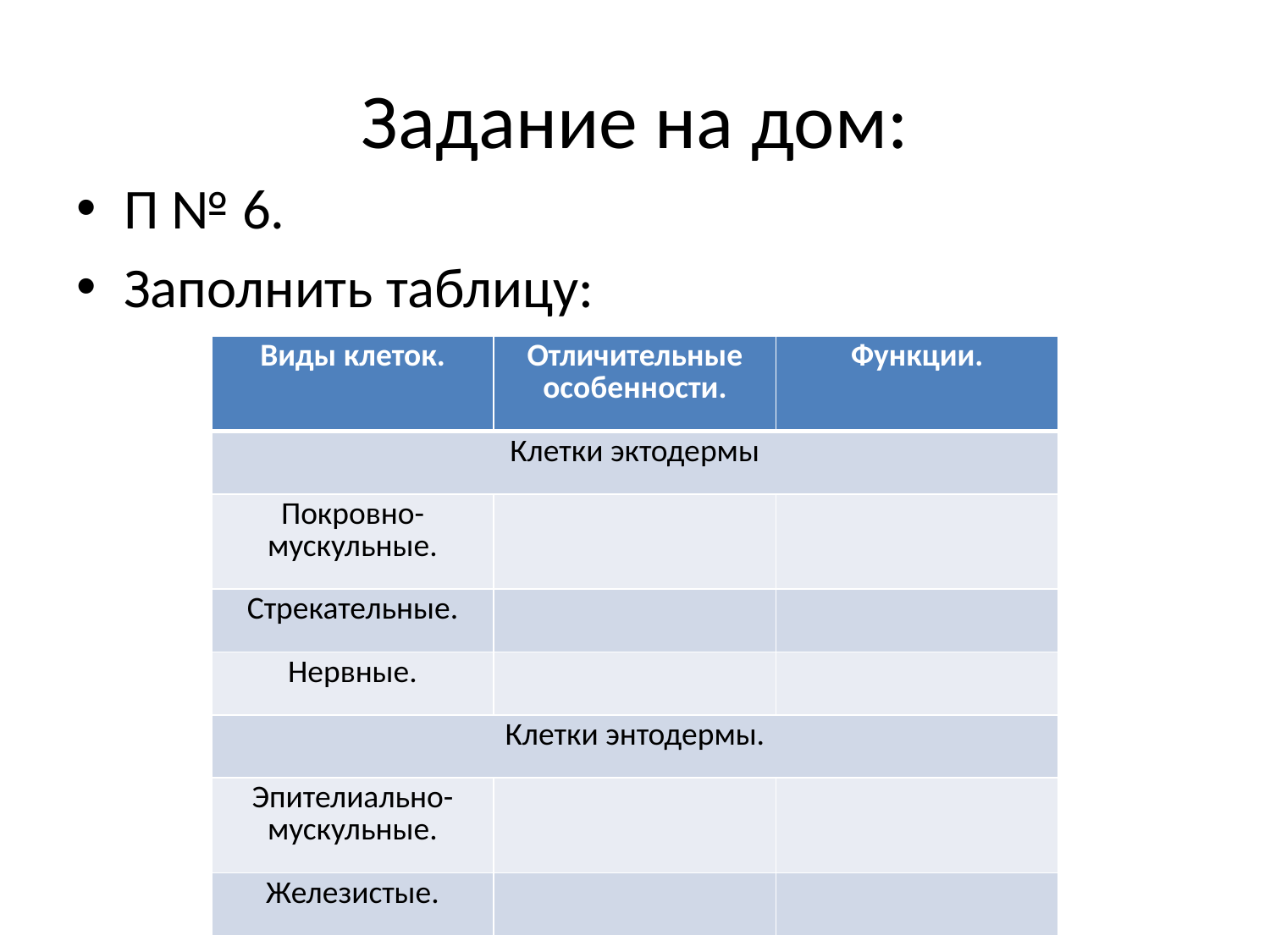

# Задание на дом:
П № 6.
Заполнить таблицу:

| Виды клеток. | Отличительные особенности. | Функции. |
| --- | --- | --- |
| Клетки эктодермы |  |  |
| Покровно-мускульные. |  |  |
| Стрекательные. |  |  |
| Нервные. |  |  |
| Клетки энтодермы. |  |  |
| Эпителиально-мускульные. |  |  |
| Железистые. |  |  |